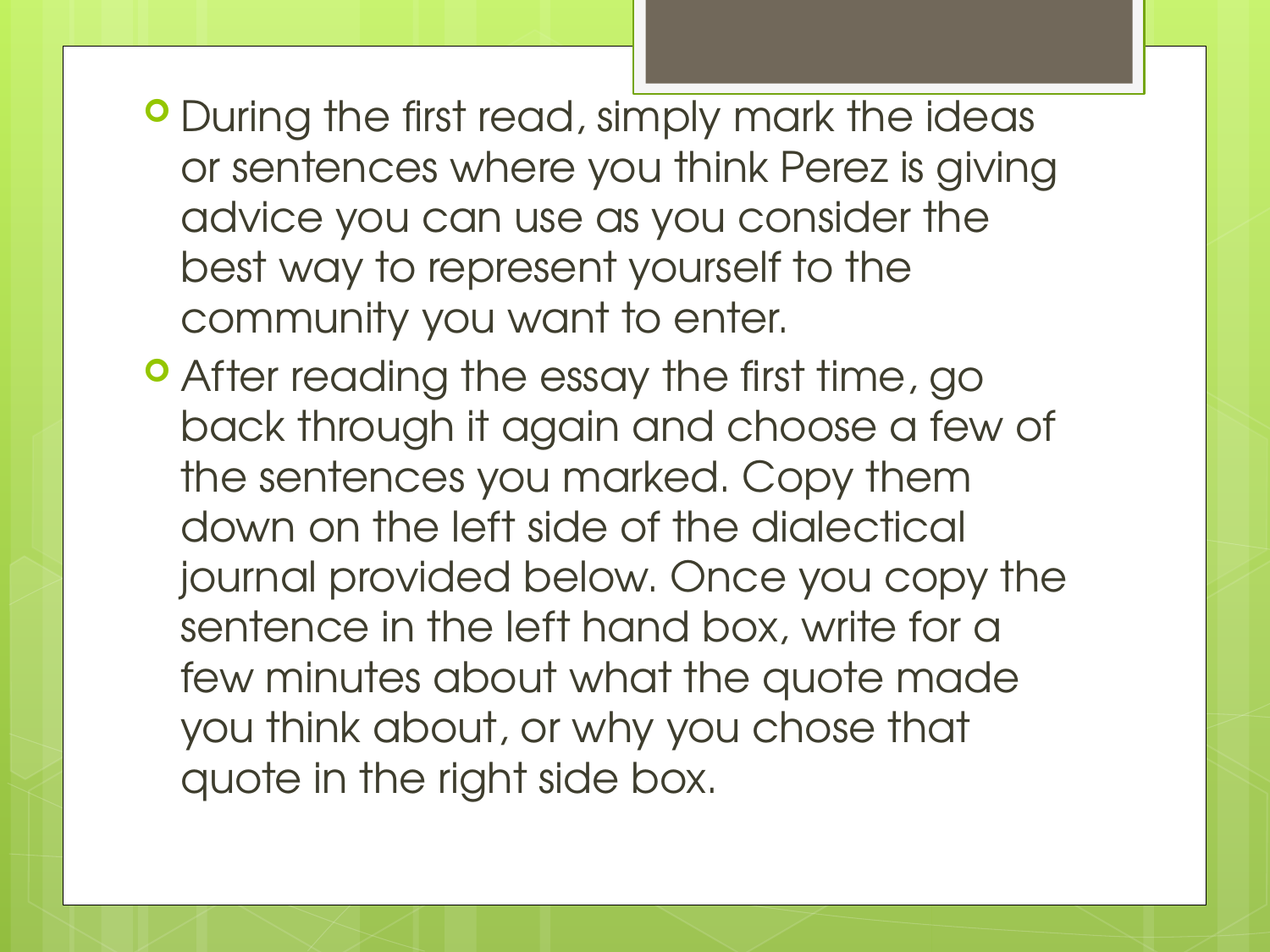

During the first read, simply mark the ideas or sentences where you think Perez is giving advice you can use as you consider the best way to represent yourself to the community you want to enter.
After reading the essay the first time, go back through it again and choose a few of the sentences you marked. Copy them down on the left side of the dialectical journal provided below. Once you copy the sentence in the left hand box, write for a few minutes about what the quote made you think about, or why you chose that quote in the right side box.